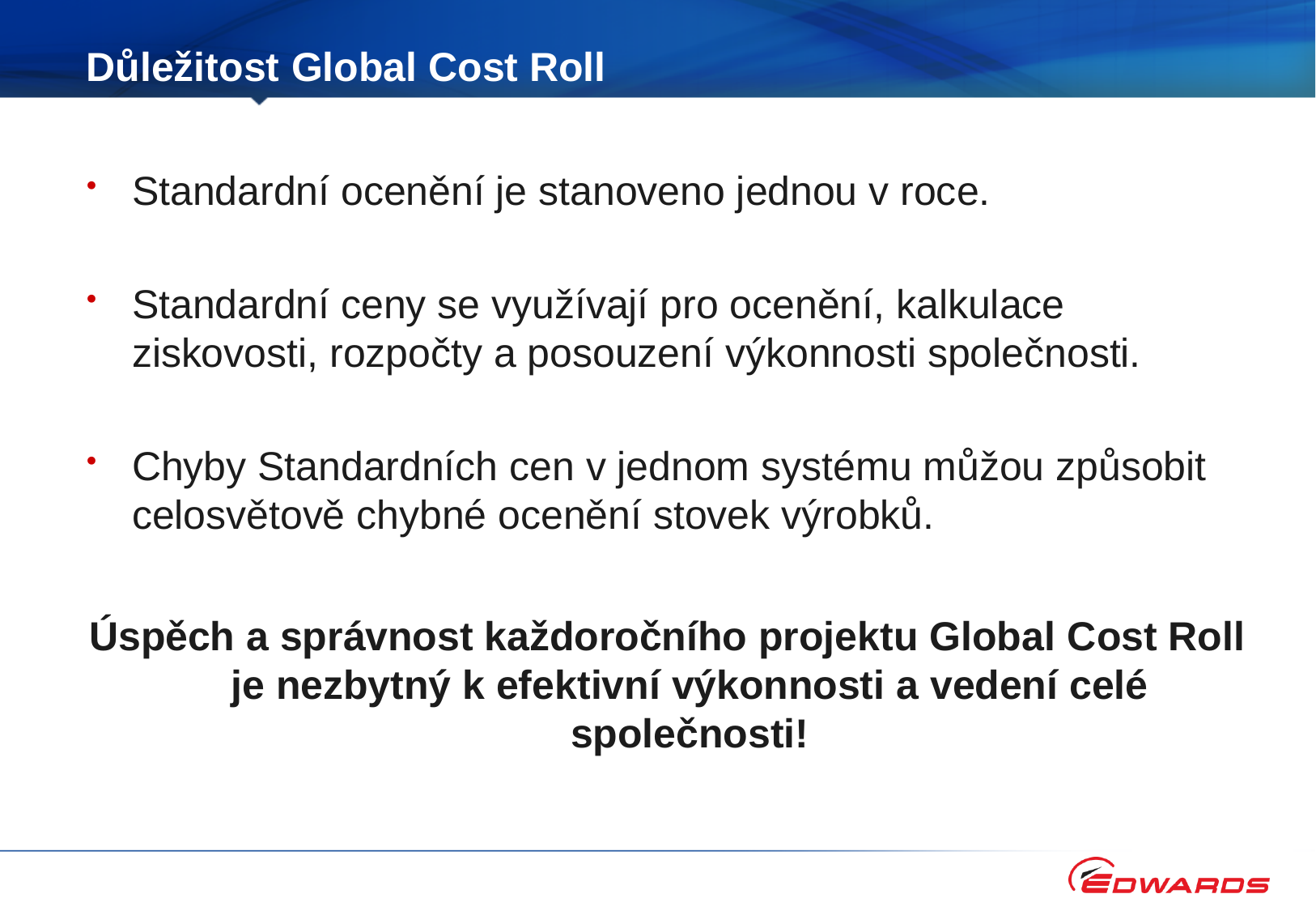

# Důležitost Global Cost Roll
Standardní ocenění je stanoveno jednou v roce.

Standardní ceny se využívají pro ocenění, kalkulace ziskovosti, rozpočty a posouzení výkonnosti společnosti.

Chyby Standardních cen v jednom systému můžou způsobit celosvětově chybné ocenění stovek výrobků.

Úspěch a správnost každoročního projektu Global Cost Roll je nezbytný k efektivní výkonnosti a vedení celé společnosti!